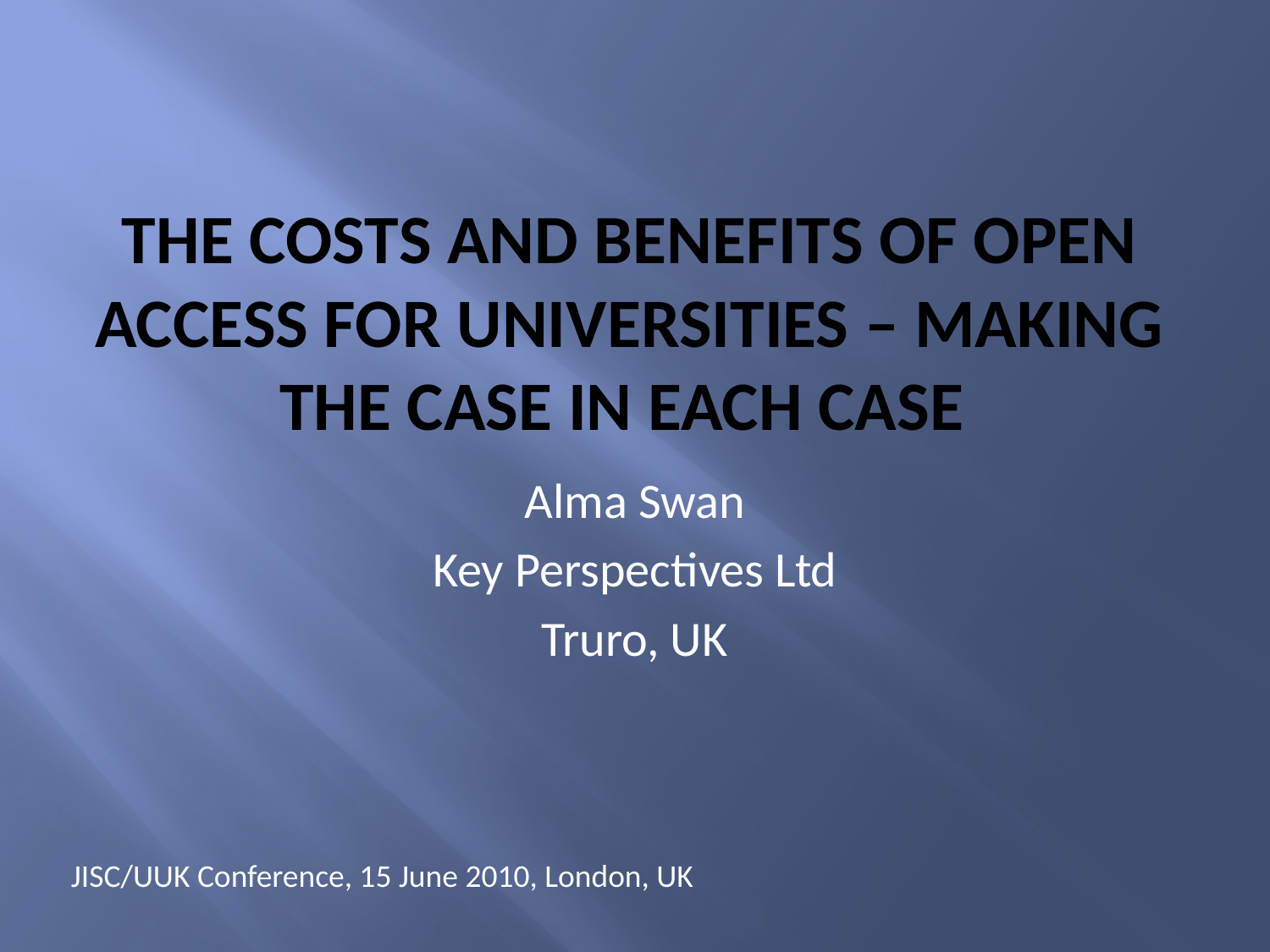

# The costs and benefits of open access for universities – making the case in each case
Alma Swan
Key Perspectives Ltd
Truro, UK
JISC/UUK Conference, 15 June 2010, London, UK